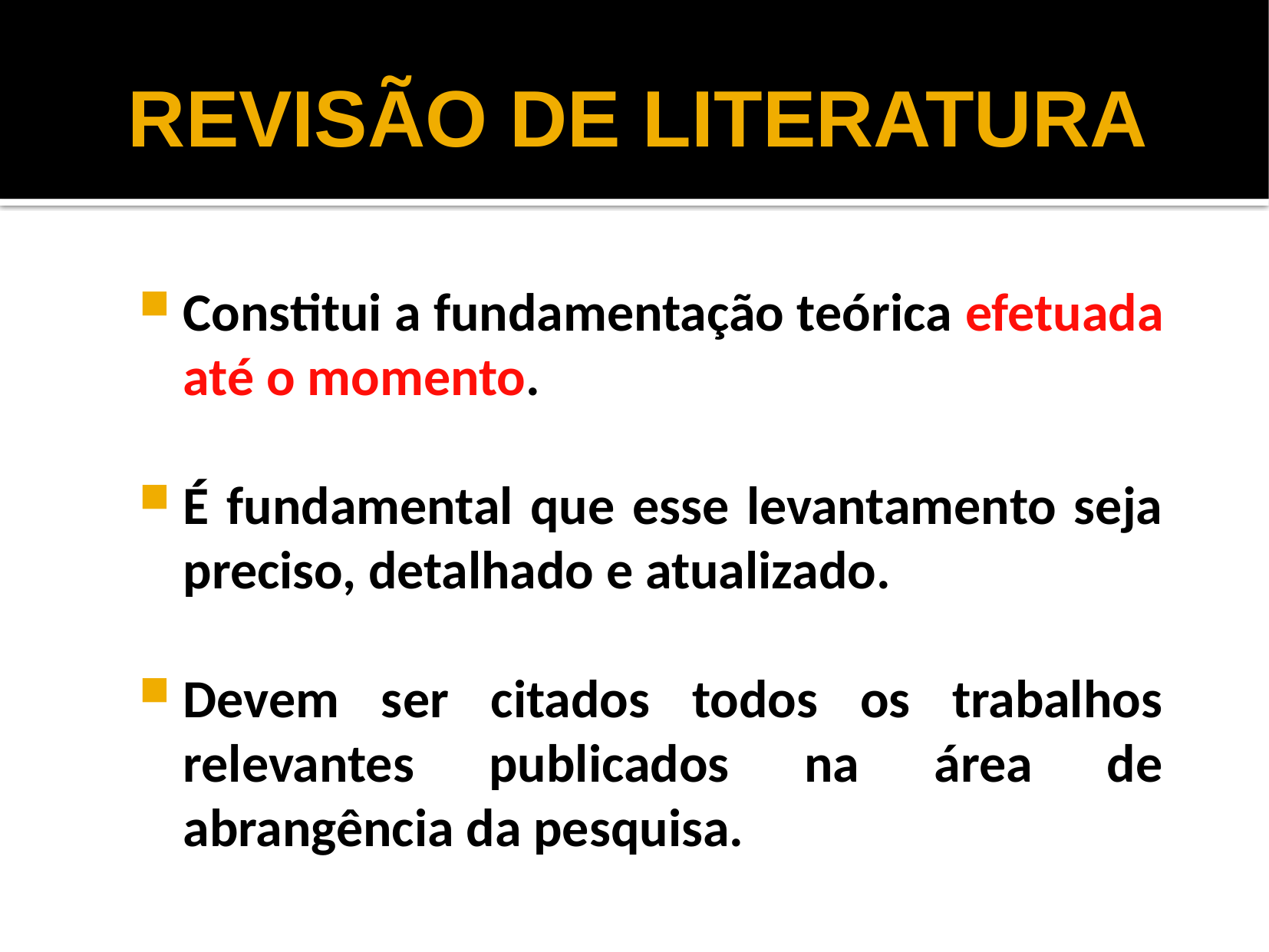

# REVISÃO DE LITERATURA
Constitui a fundamentação teórica efetuada até o momento.

É fundamental que esse levantamento seja preciso, detalhado e atualizado.

Devem ser citados todos os trabalhos relevantes publicados na área de abrangência da pesquisa.